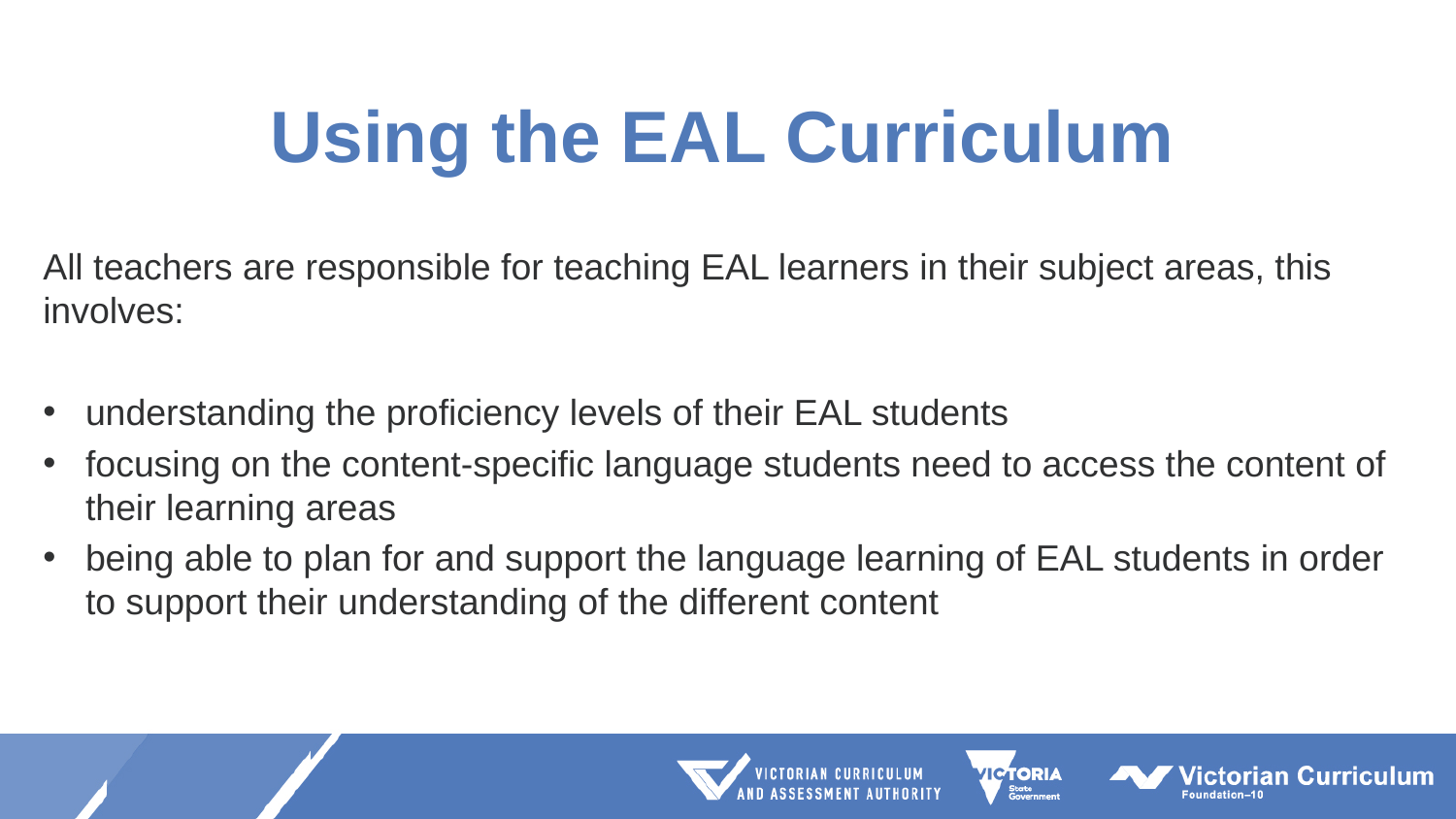

# Using the EAL Curriculum
All teachers are responsible for teaching EAL learners in their subject areas, this involves:

understanding the proficiency levels of their EAL students
focusing on the content-specific language students need to access the content of their learning areas
being able to plan for and support the language learning of EAL students in order to support their understanding of the different content